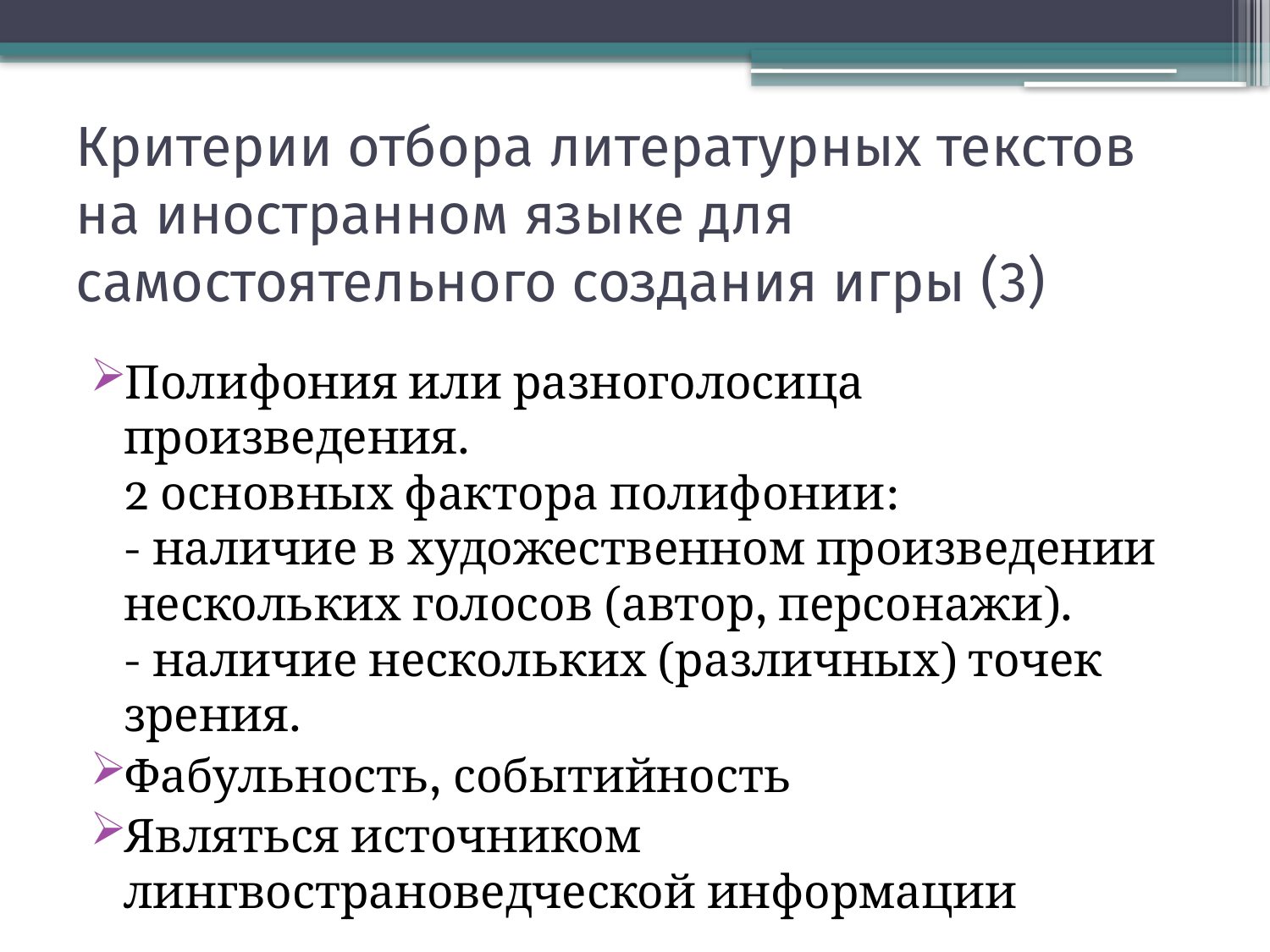

# Критерии отбора литературных текстов на иностранном языке для самостоятельного создания игры (3)
Полифония или разноголосица произведения.
2 основных фактора полифонии:
- наличие в художественном произведении нескольких голосов (автор, персонажи).
- наличие нескольких (различных) точек зрения.
Фабульность, событийность
Являться источником лингвострановедческой информации